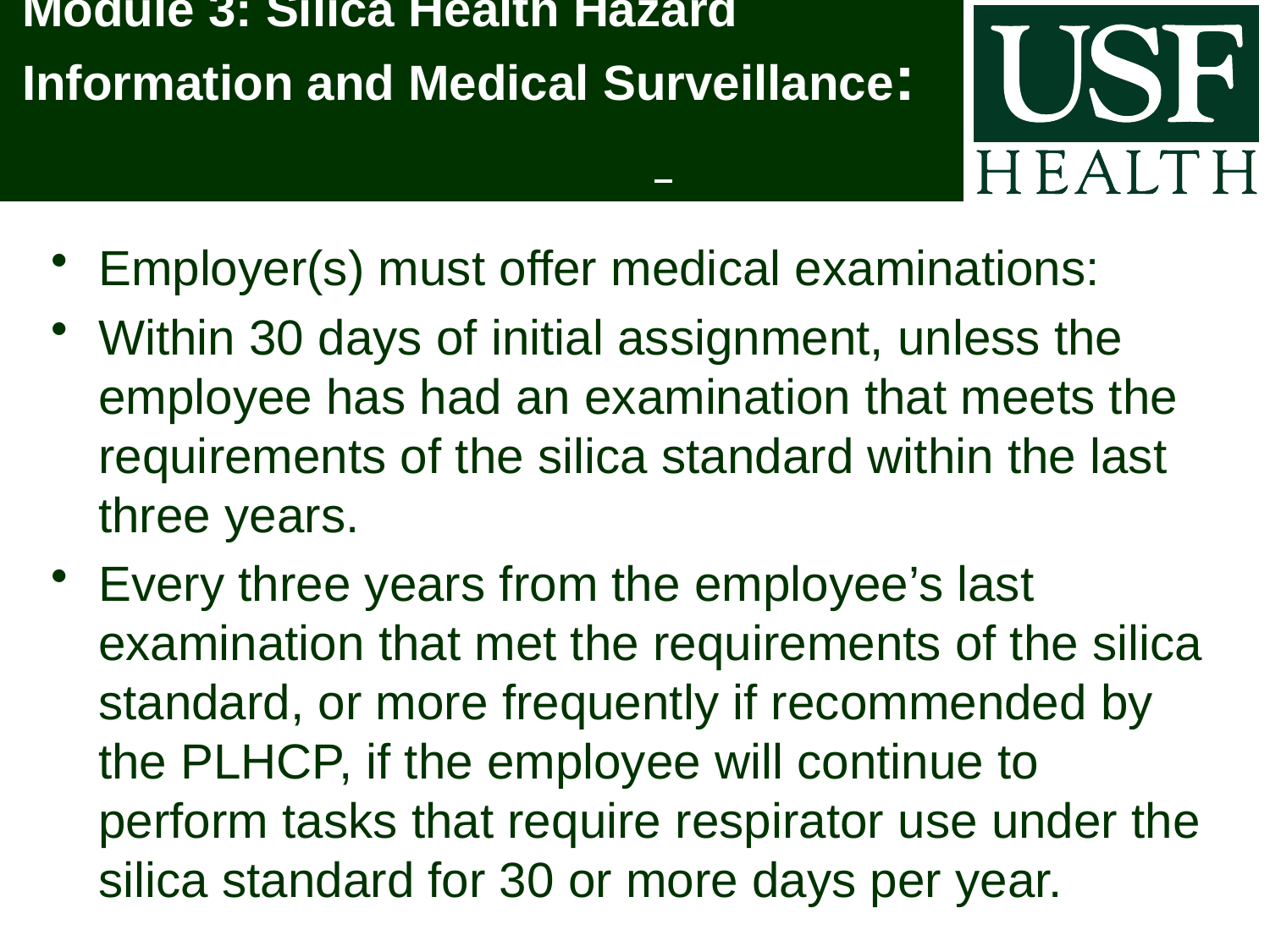

# Module 3: Silica Health Hazard Information and Medical Surveillance:
Employer(s) must offer medical examinations:
Within 30 days of initial assignment, unless the employee has had an examination that meets the requirements of the silica standard within the last three years.
Every three years from the employee’s last examination that met the requirements of the silica standard, or more frequently if recommended by the PLHCP, if the employee will continue to perform tasks that require respirator use under the silica standard for 30 or more days per year.